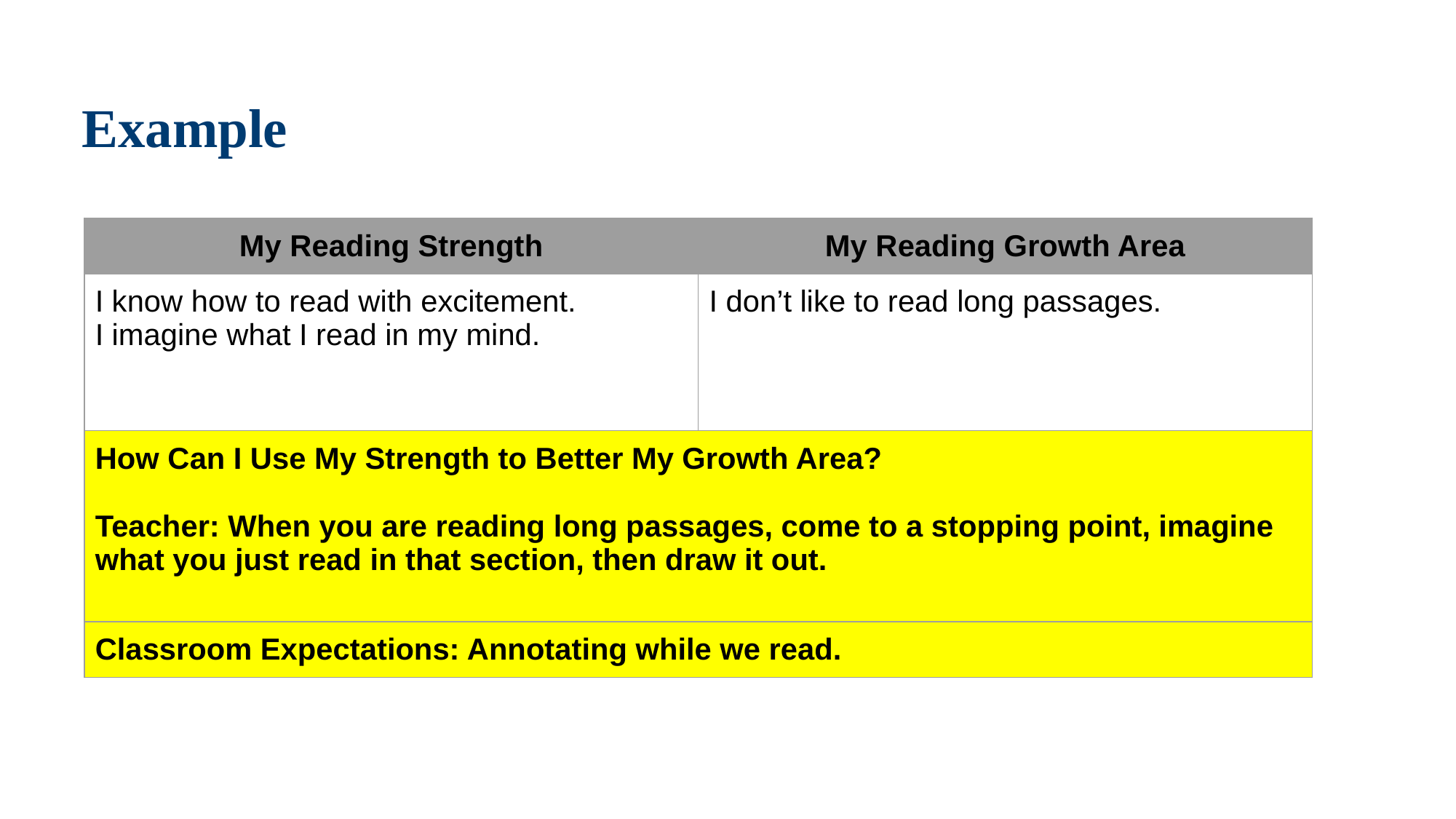

# Example
| My Reading Strength | My Reading Growth Area |
| --- | --- |
| I know how to read with excitement. I imagine what I read in my mind. | I don’t like to read long passages. |
| How Can I Use My Strength to Better My Growth Area? Teacher: When you are reading long passages, come to a stopping point, imagine what you just read in that section, then draw it out. |  |
| Classroom Expectations: Annotating while we read. |  |